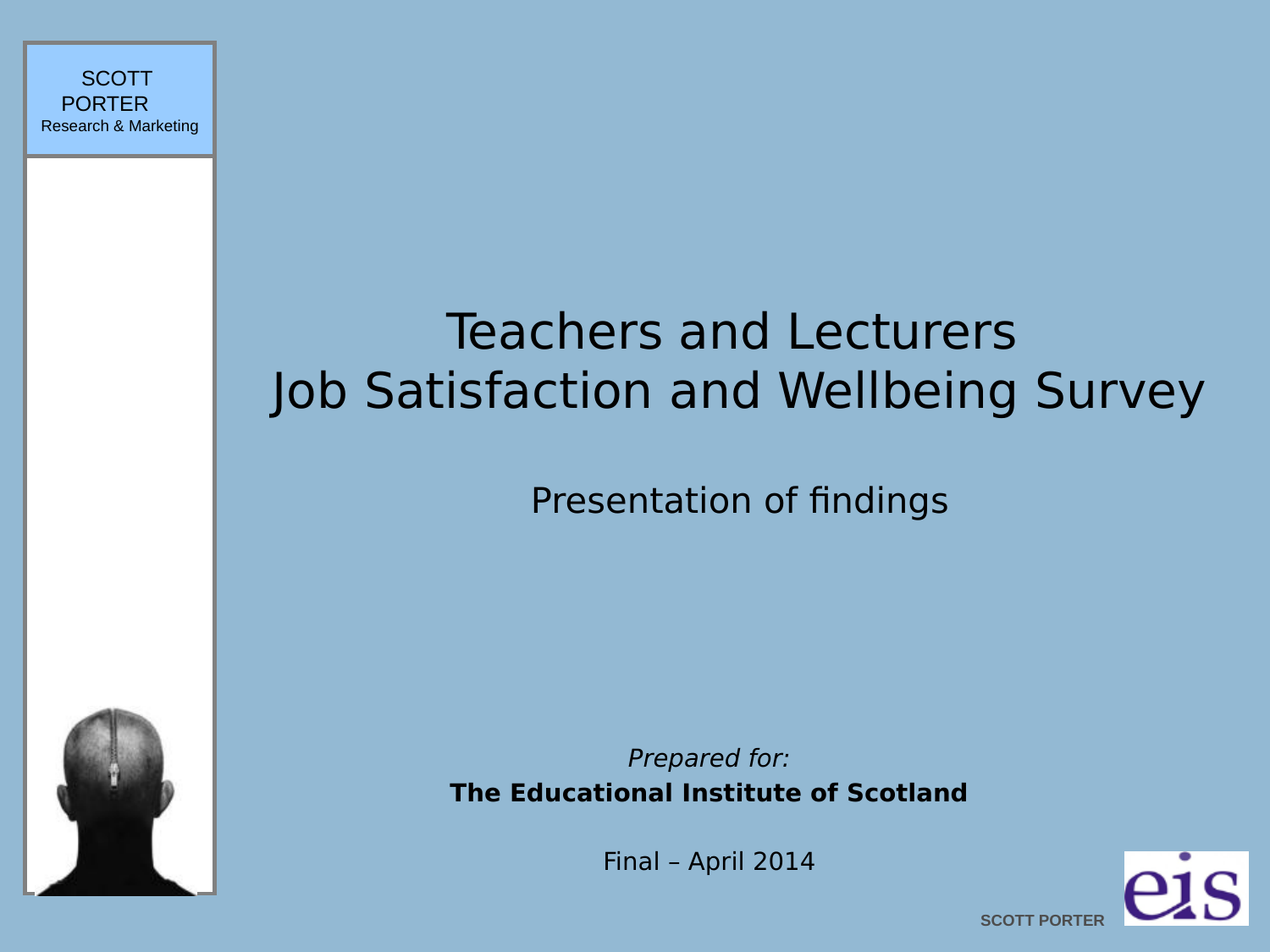

# Teachers and Lecturers Job Satisfaction and Wellbeing Survey Presentation of findings
Prepared for:
The Educational Institute of Scotland

Final – April 2014